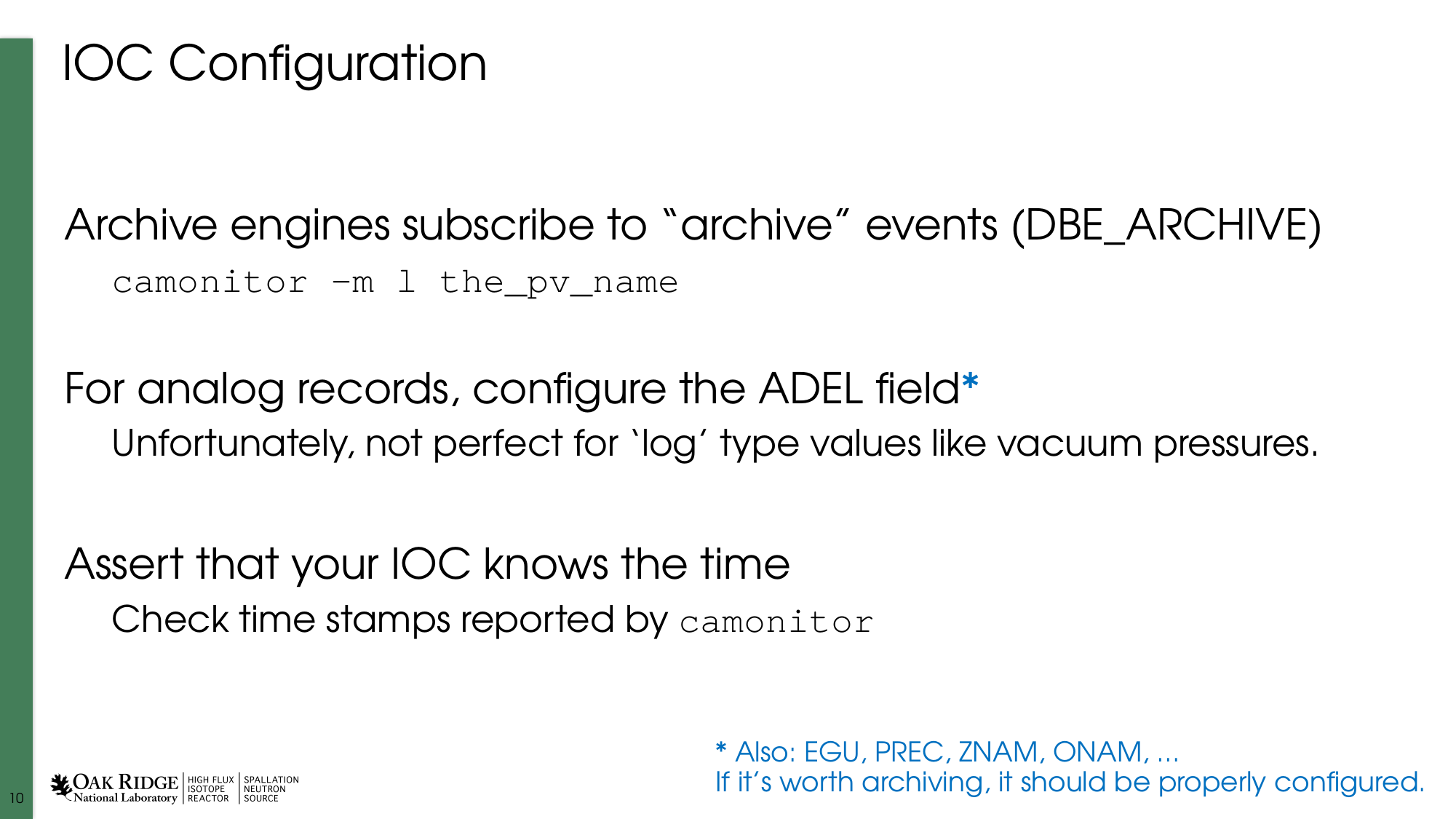

# IOC Configuration
Archive engines subscribe to “archive” events (DBE_ARCHIVE)
camonitor –m l the_pv_name
For analog records, configure the ADEL field*
Unfortunately, not perfect for ‘log’ type values like vacuum pressures.

Assert that your IOC knows the time
Check time stamps reported by camonitor

* Also: EGU, PREC, ZNAM, ONAM, …
If it’s worth archiving, it should be properly configured.